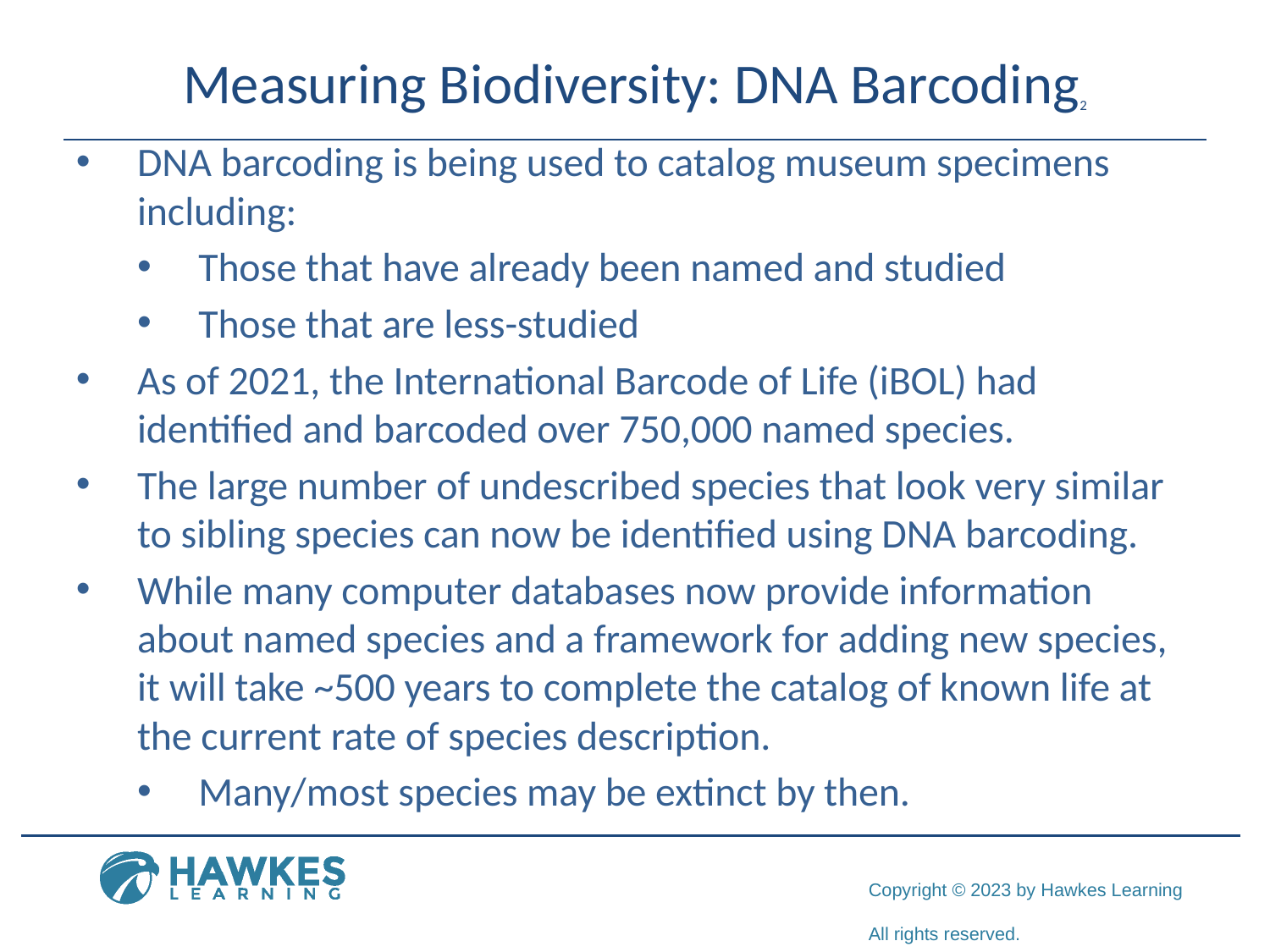

# Measuring Biodiversity: DNA Barcoding2
DNA barcoding is being used to catalog museum specimens including:
Those that have already been named and studied
Those that are less-studied
As of 2021, the International Barcode of Life (iBOL) had identified and barcoded over 750,000 named species.
The large number of undescribed species that look very similar to sibling species can now be identified using DNA barcoding.
While many computer databases now provide information about named species and a framework for adding new species, it will take ~500 years to complete the catalog of known life at the current rate of species description.
Many/most species may be extinct by then.